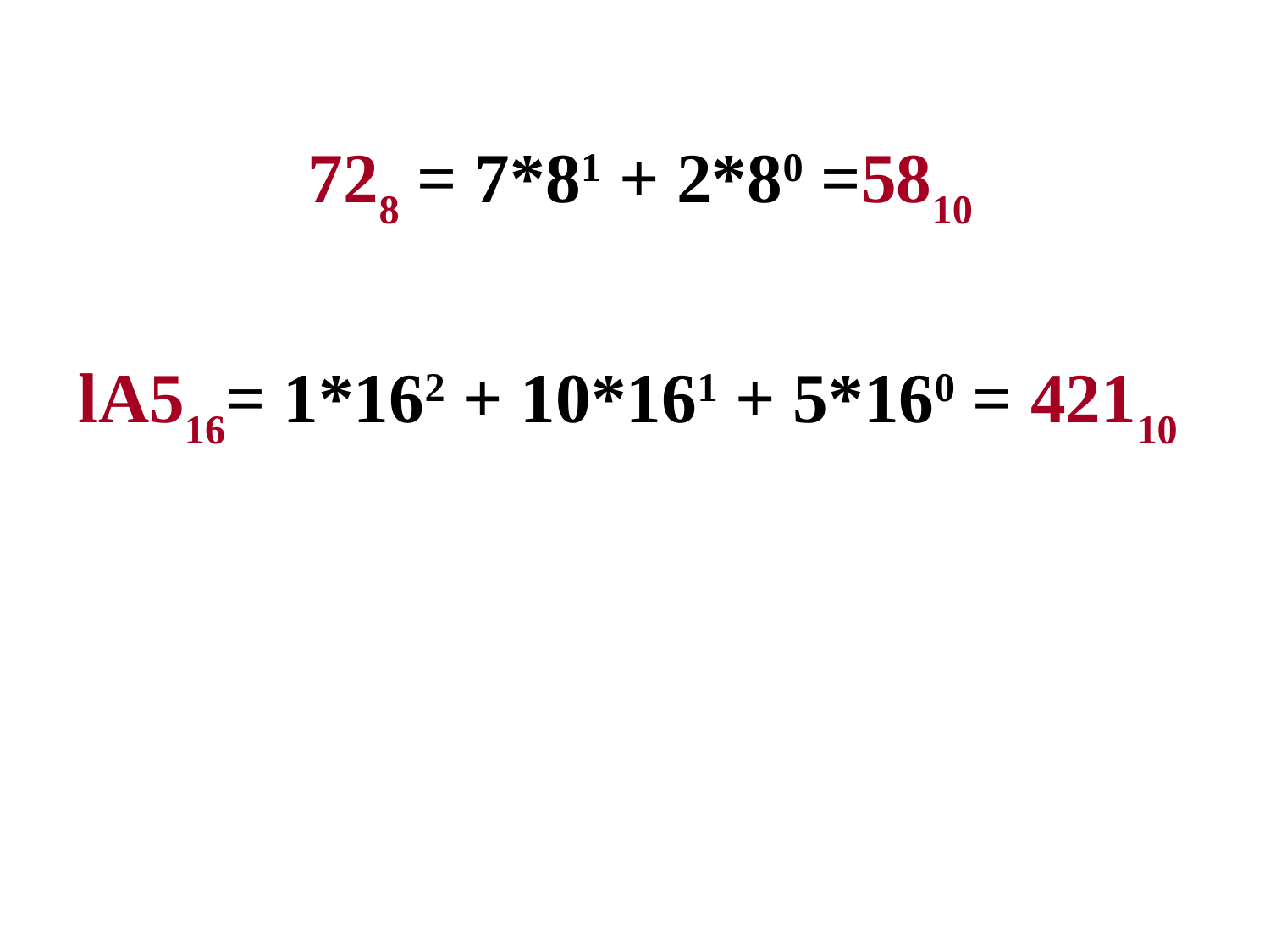

728 = 7*81 + 2*80 =5810

lA516= 1*162 + 10*161 + 5*160 = 42110